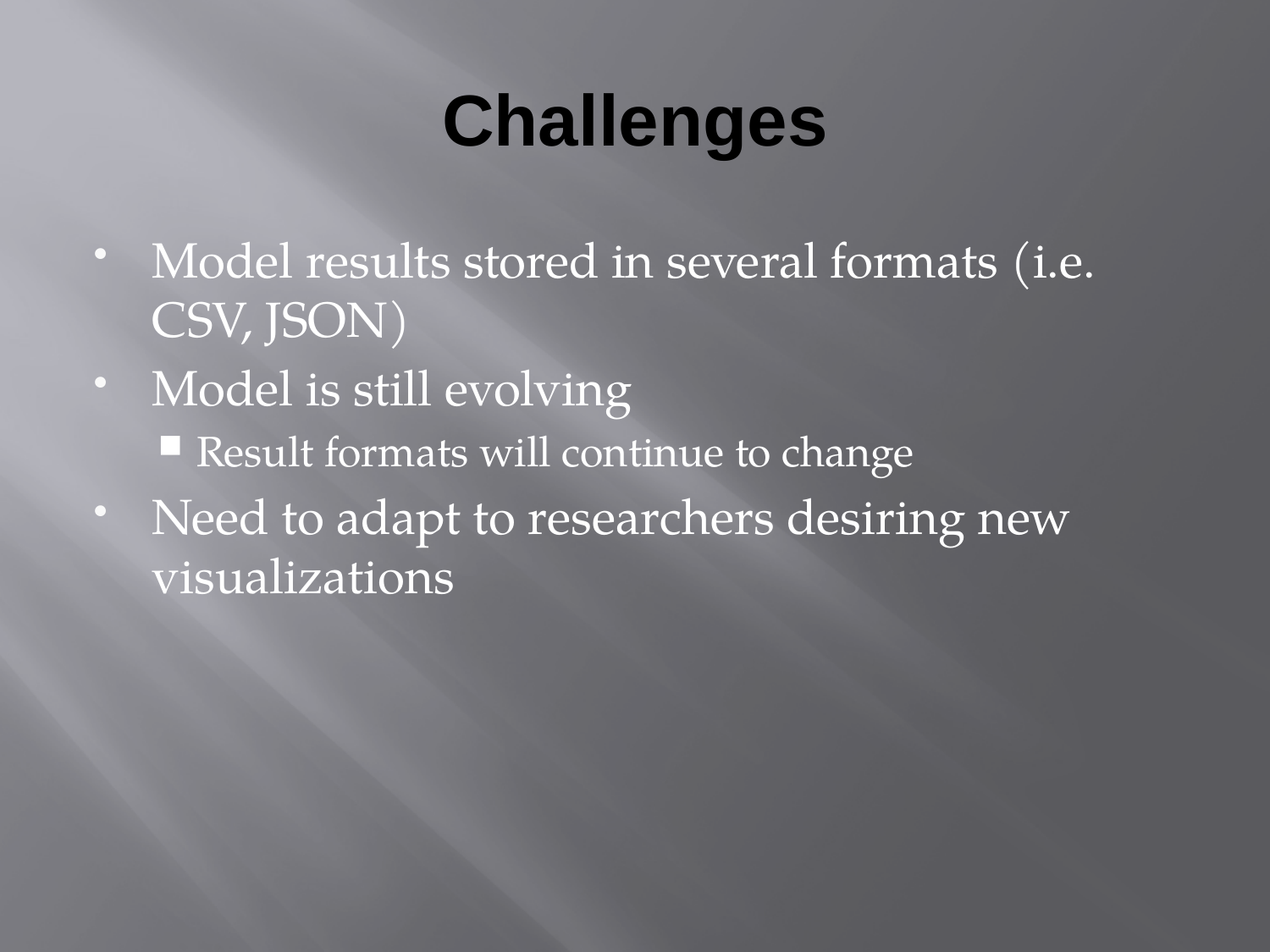

# Challenges
Model results stored in several formats (i.e. CSV, JSON)
Model is still evolving
Result formats will continue to change
Need to adapt to researchers desiring new visualizations